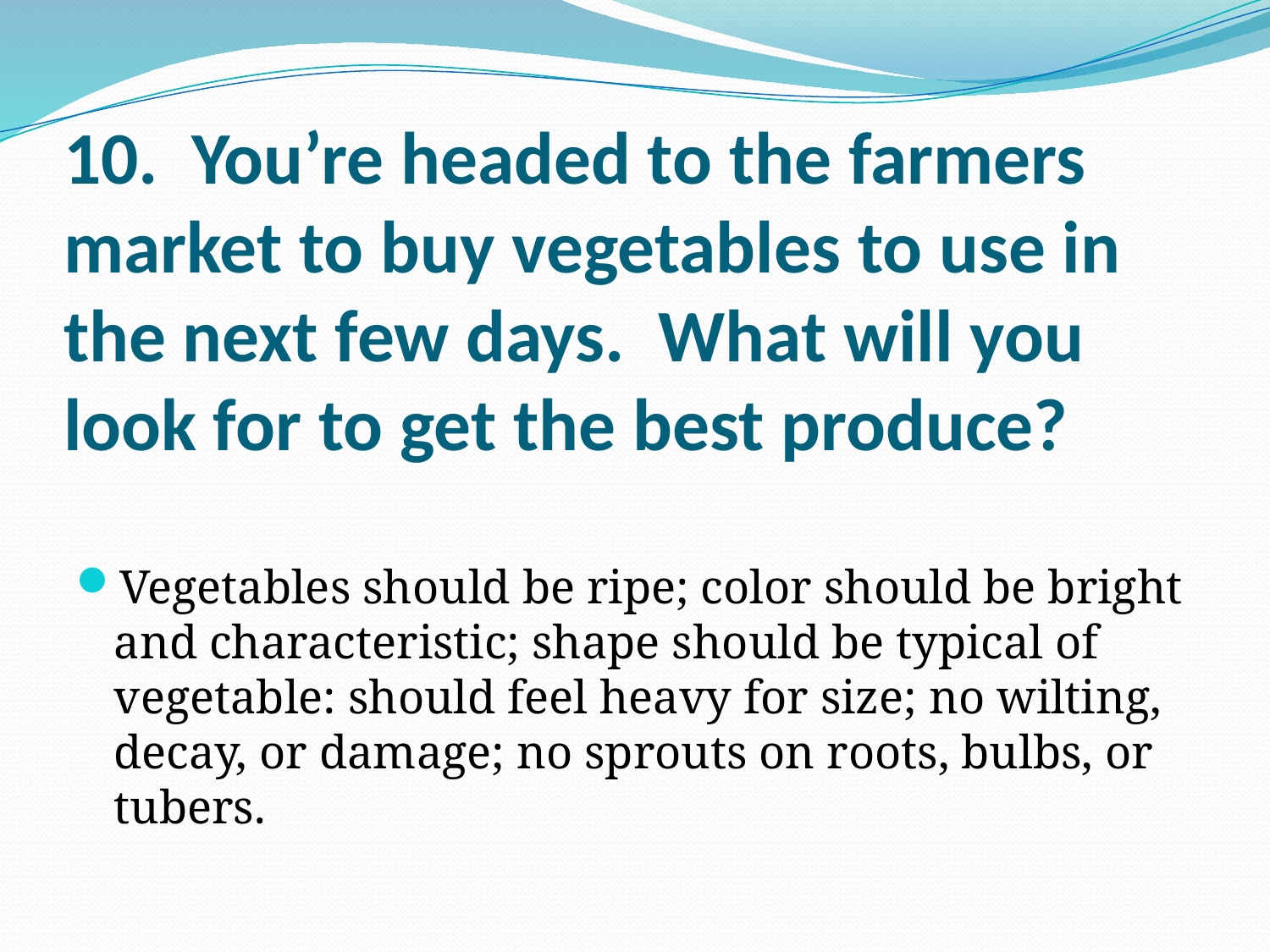

# 10.  You’re headed to the farmers market to buy vegetables to use in the next few days.  What will you look for to get the best produce?

Vegetables should be ripe; color should be bright and characteristic; shape should be typical of vegetable: should feel heavy for size; no wilting, decay, or damage; no sprouts on roots, bulbs, or tubers.